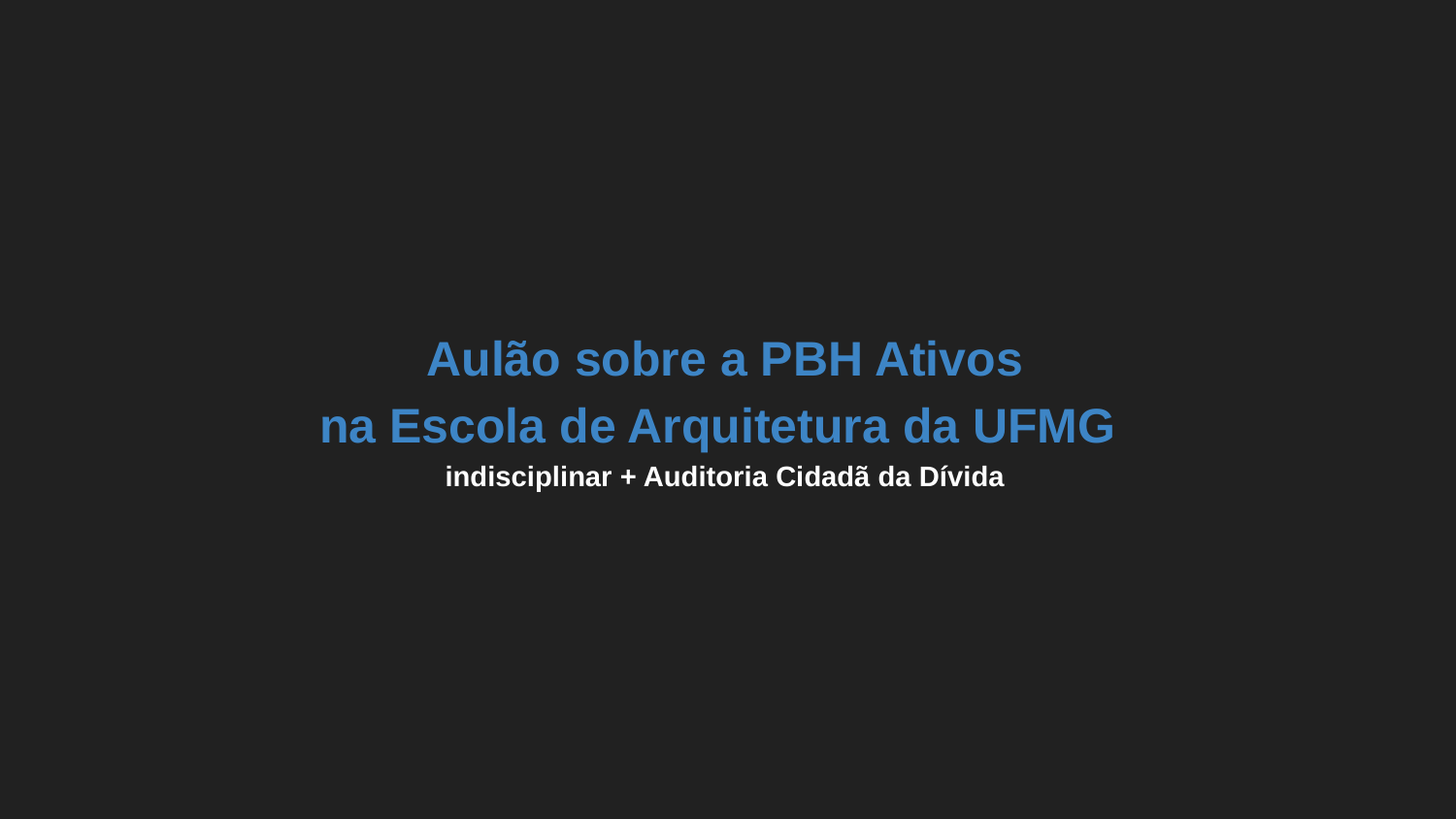

Aulão sobre a PBH Ativos
na Escola de Arquitetura da UFMG
indisciplinar + Auditoria Cidadã da Dívida